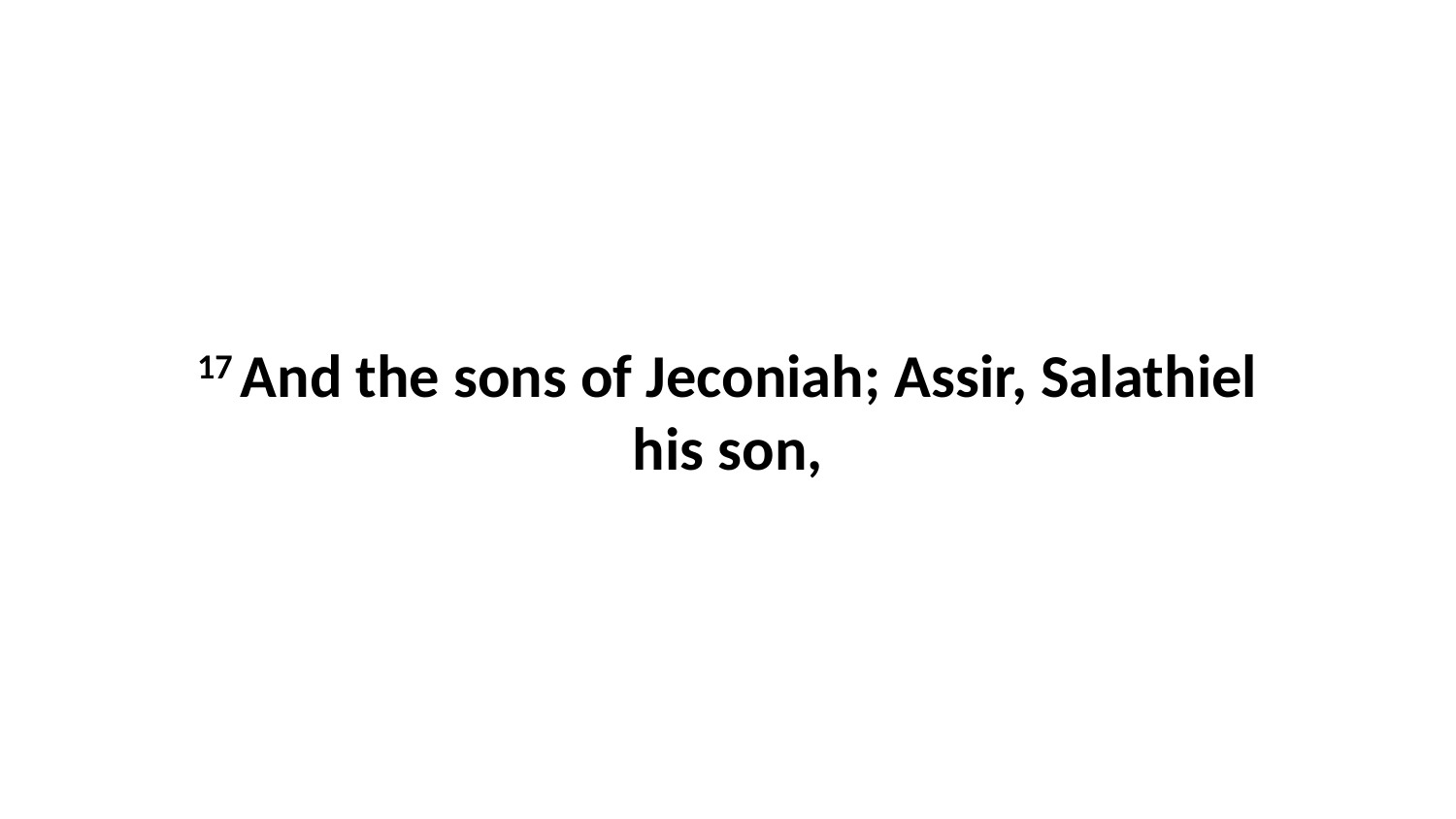

17 And the sons of Jeconiah; Assir, Salathiel his son,